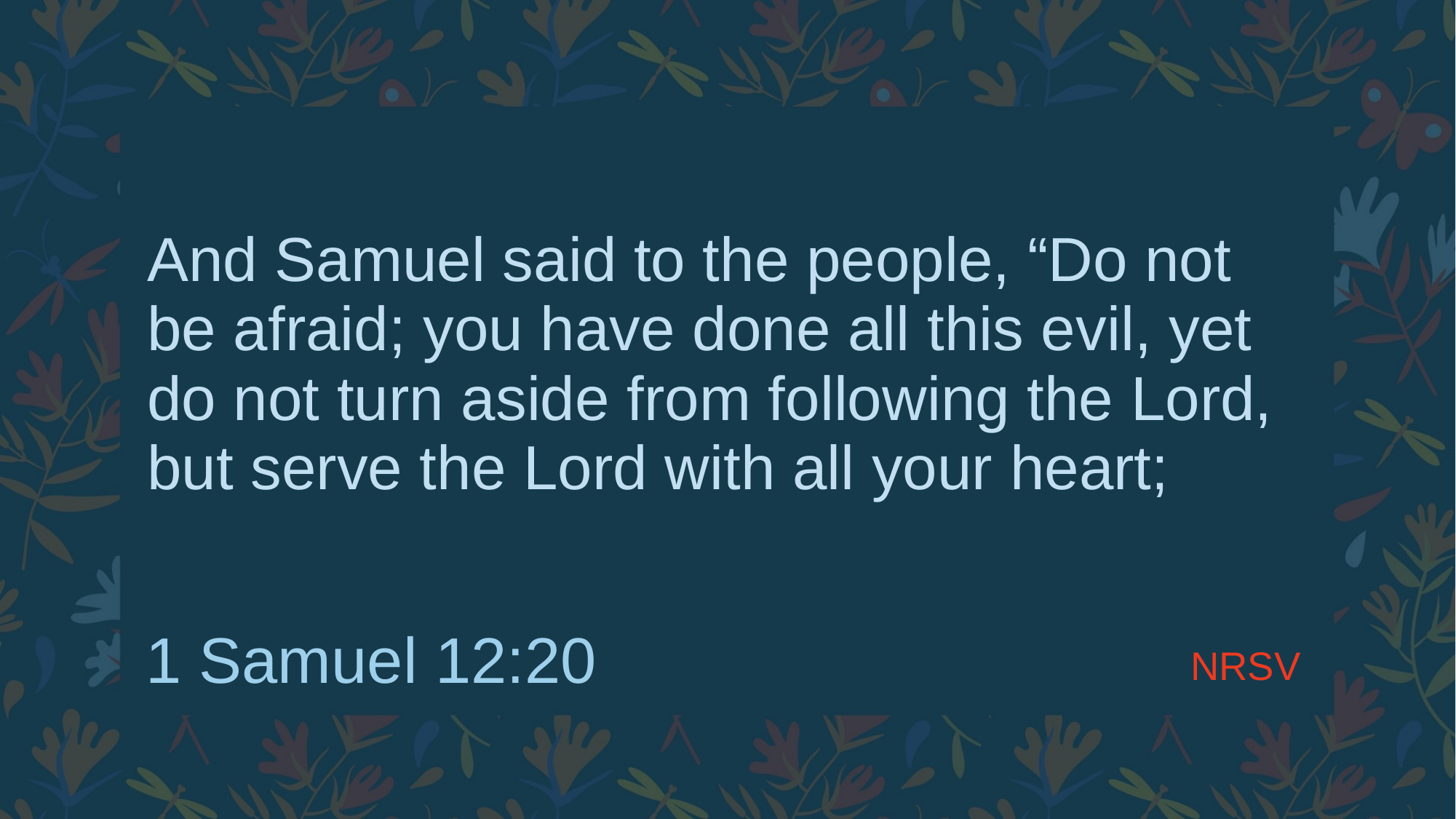

# And Samuel said to the people, “Do not be afraid; you have done all this evil, yet do not turn aside from following the Lord, but serve the Lord with all your heart;
NRSV
1 Samuel 12:20